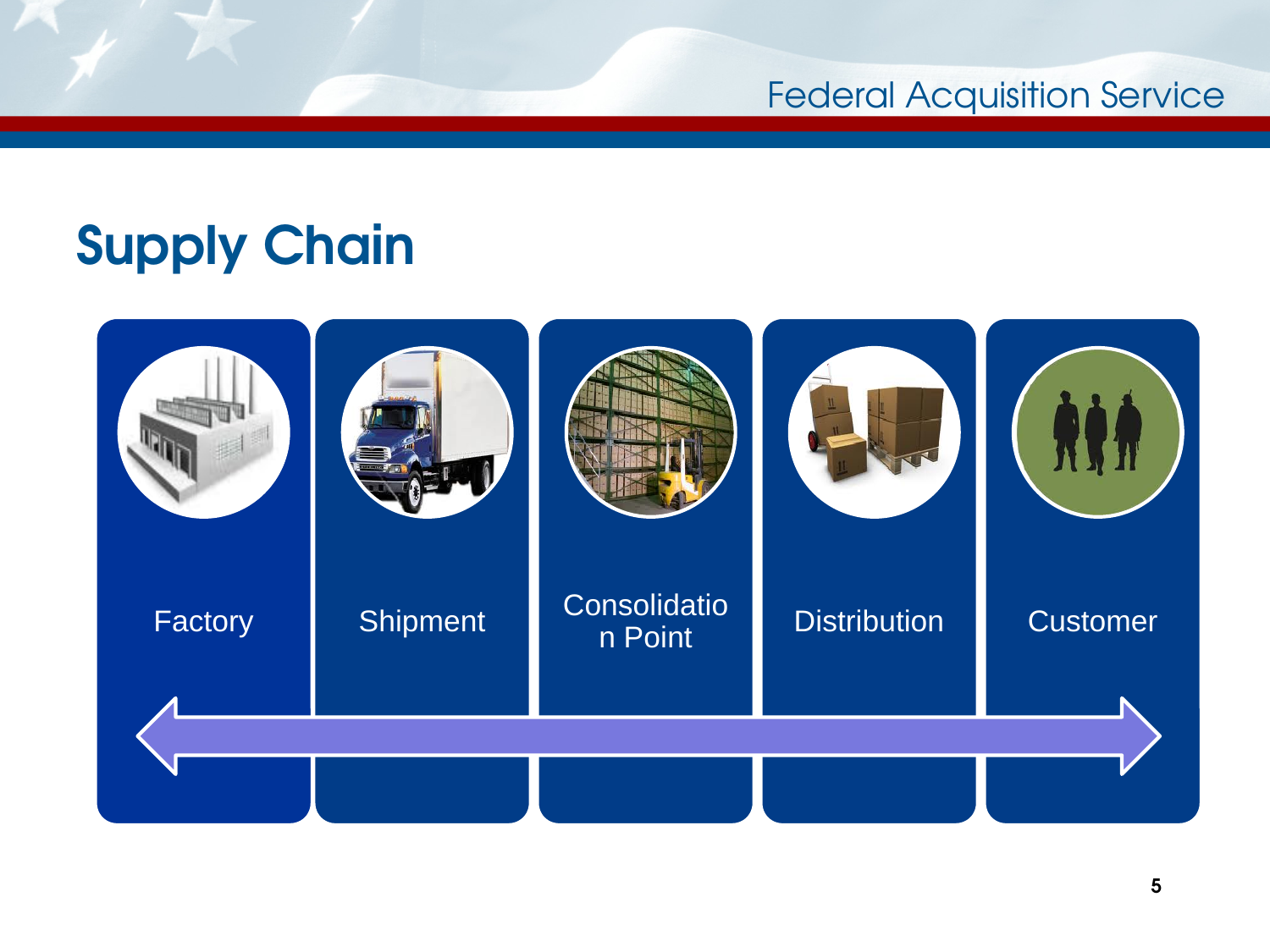

# Supply Chain
Factory
Shipment
Consolidation Point
Distribution
Customer
5